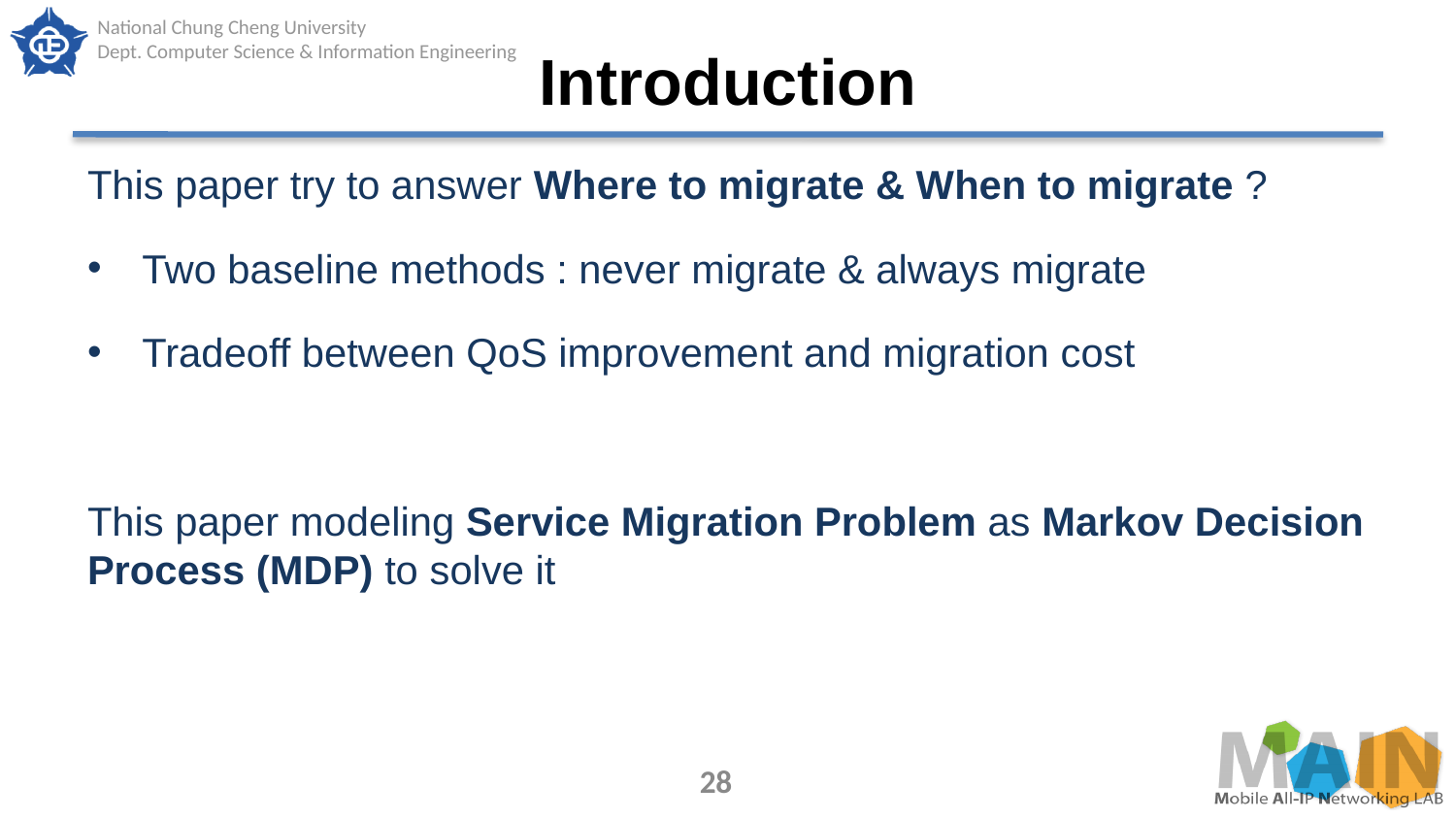

# Introduction
This paper try to answer Where to migrate & When to migrate ?
Two baseline methods : never migrate & always migrate
Tradeoff between QoS improvement and migration cost

This paper modeling Service Migration Problem as Markov Decision Process (MDP) to solve it

28